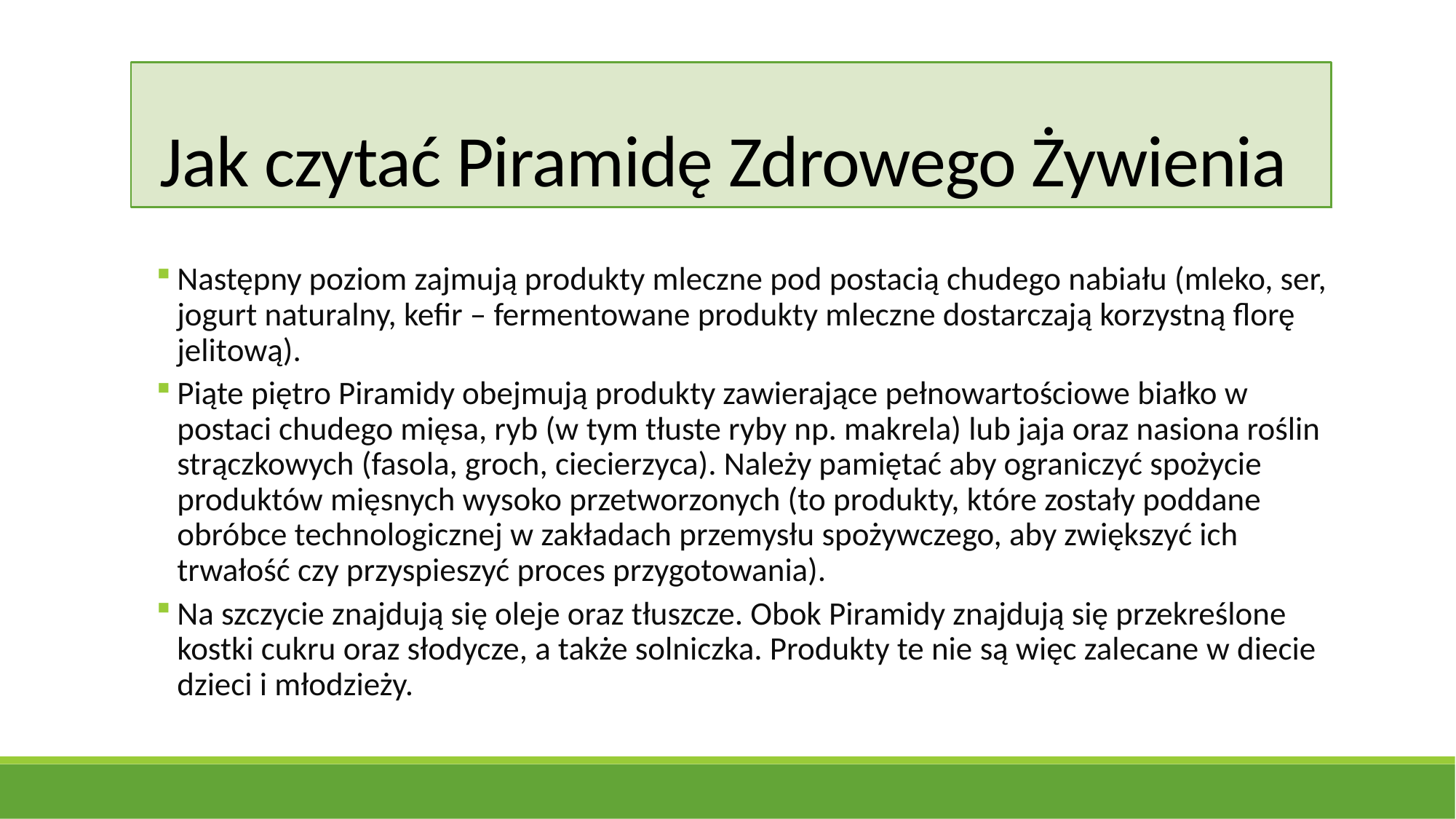

Jak czytać Piramidę Zdrowego Żywienia
# Następny poziom zajmują produkty mleczne pod postacią chudego nabiału (mleko, ser, jogurt naturalny, kefir – fermentowane produkty mleczne dostarczają korzystną florę jelitową).
Piąte piętro Piramidy obejmują produkty zawierające pełnowartościowe białko w postaci chudego mięsa, ryb (w tym tłuste ryby np. makrela) lub jaja oraz nasiona roślin strączkowych (fasola, groch, ciecierzyca). Należy pamiętać aby ograniczyć spożycie produktów mięsnych wysoko przetworzonych (to produkty, które zostały poddane obróbce technologicznej w zakładach przemysłu spożywczego, aby zwiększyć ich trwałość czy przyspieszyć proces przygotowania).
Na szczycie znajdują się oleje oraz tłuszcze. Obok Piramidy znajdują się przekreślone kostki cukru oraz słodycze, a także solniczka. Produkty te nie są więc zalecane w diecie dzieci i młodzieży.